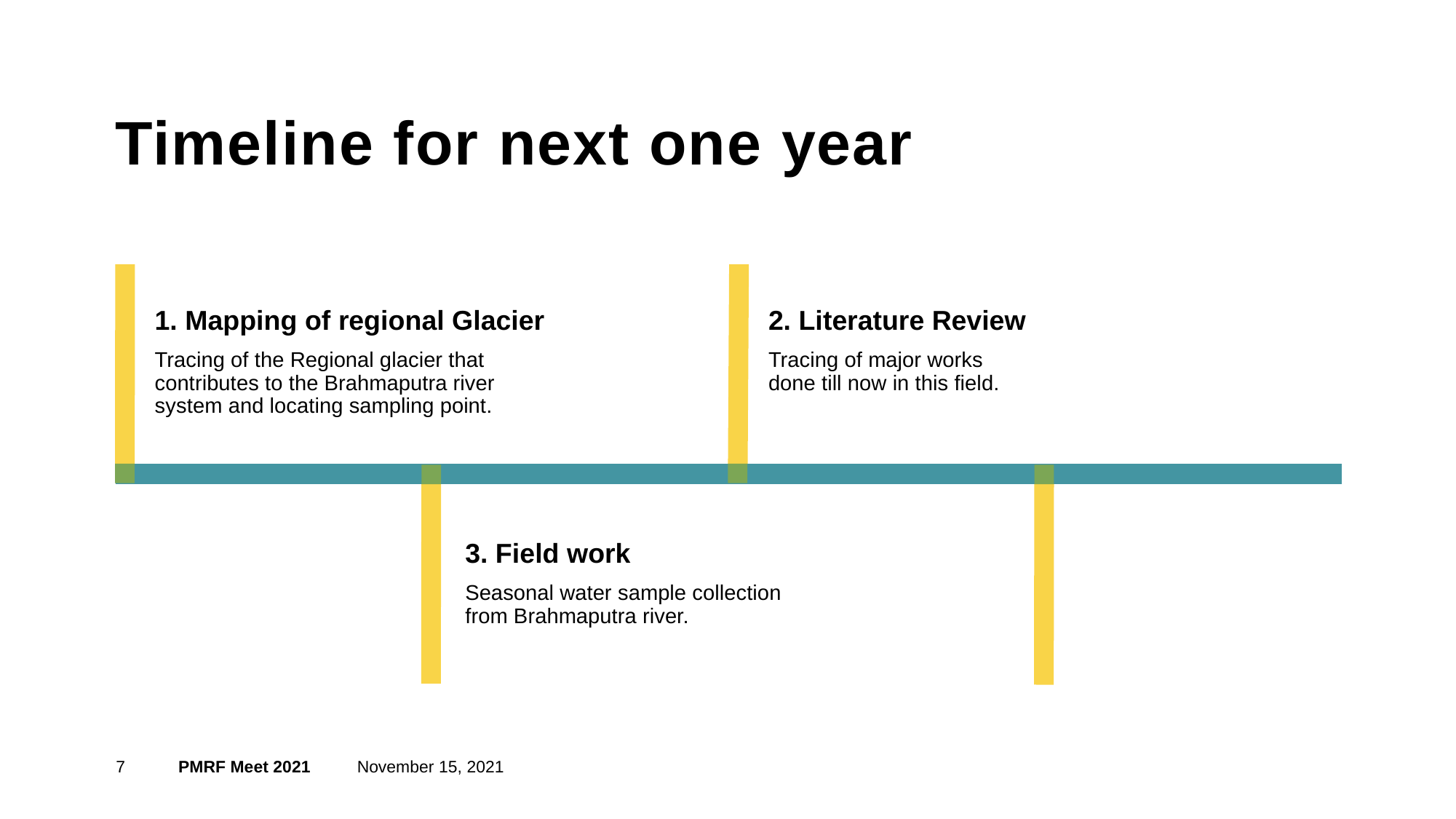

# Timeline for next one year
1. Mapping of regional Glacier
2. Literature Review
Tracing of the Regional glacier that contributes to the Brahmaputra river system and locating sampling point.
Tracing of major works done till now in this field.
3. Field work
Seasonal water sample collection from Brahmaputra river.
7
PMRF Meet 2021
November 15, 2021